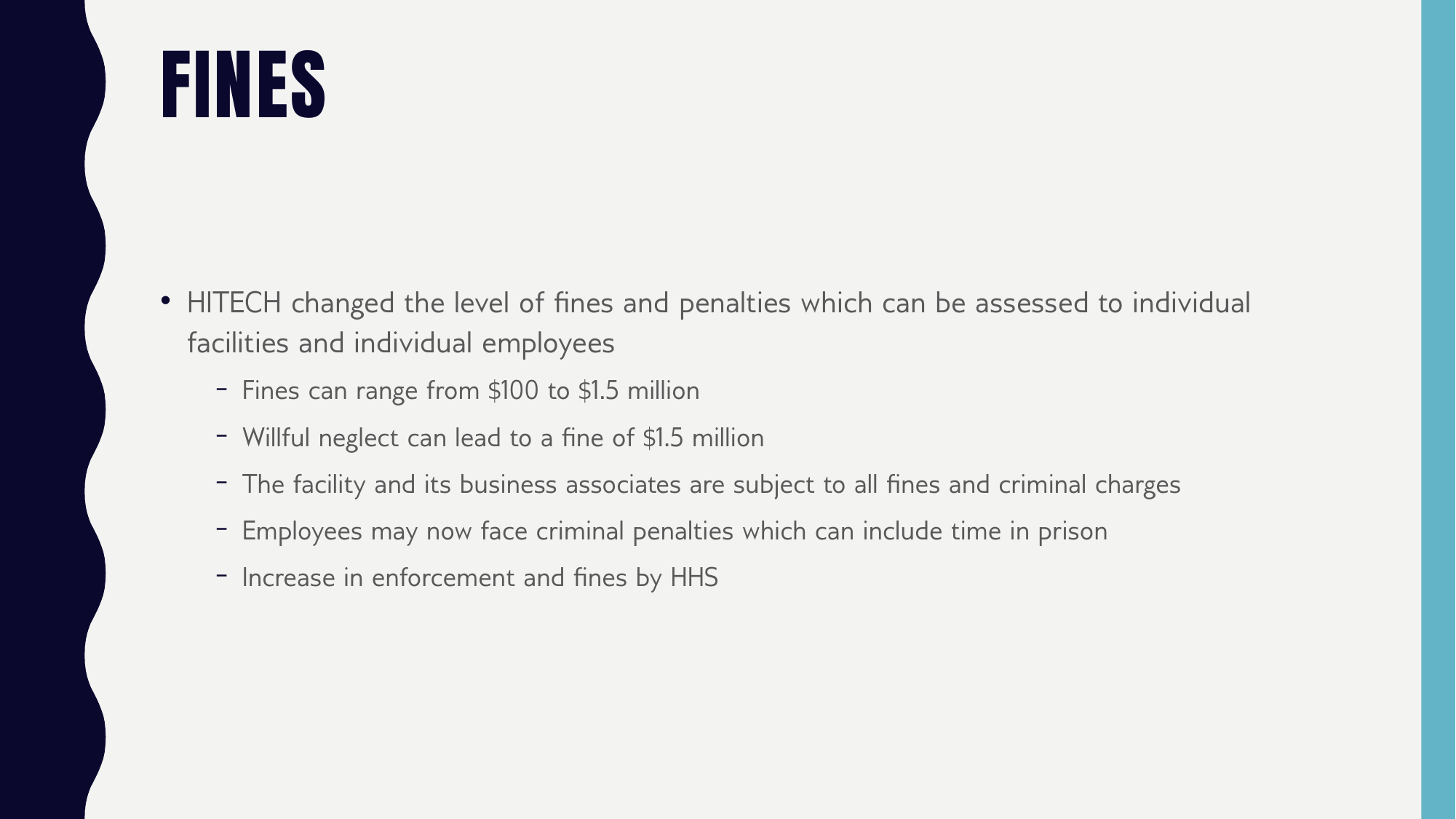

# Fines
HITECH changed the level of fines and penalties which can be assessed to individual facilities and individual employees
Fines can range from $100 to $1.5 million
Willful neglect can lead to a fine of $1.5 million
The facility and its business associates are subject to all fines and criminal charges
Employees may now face criminal penalties which can include time in prison
Increase in enforcement and fines by HHS